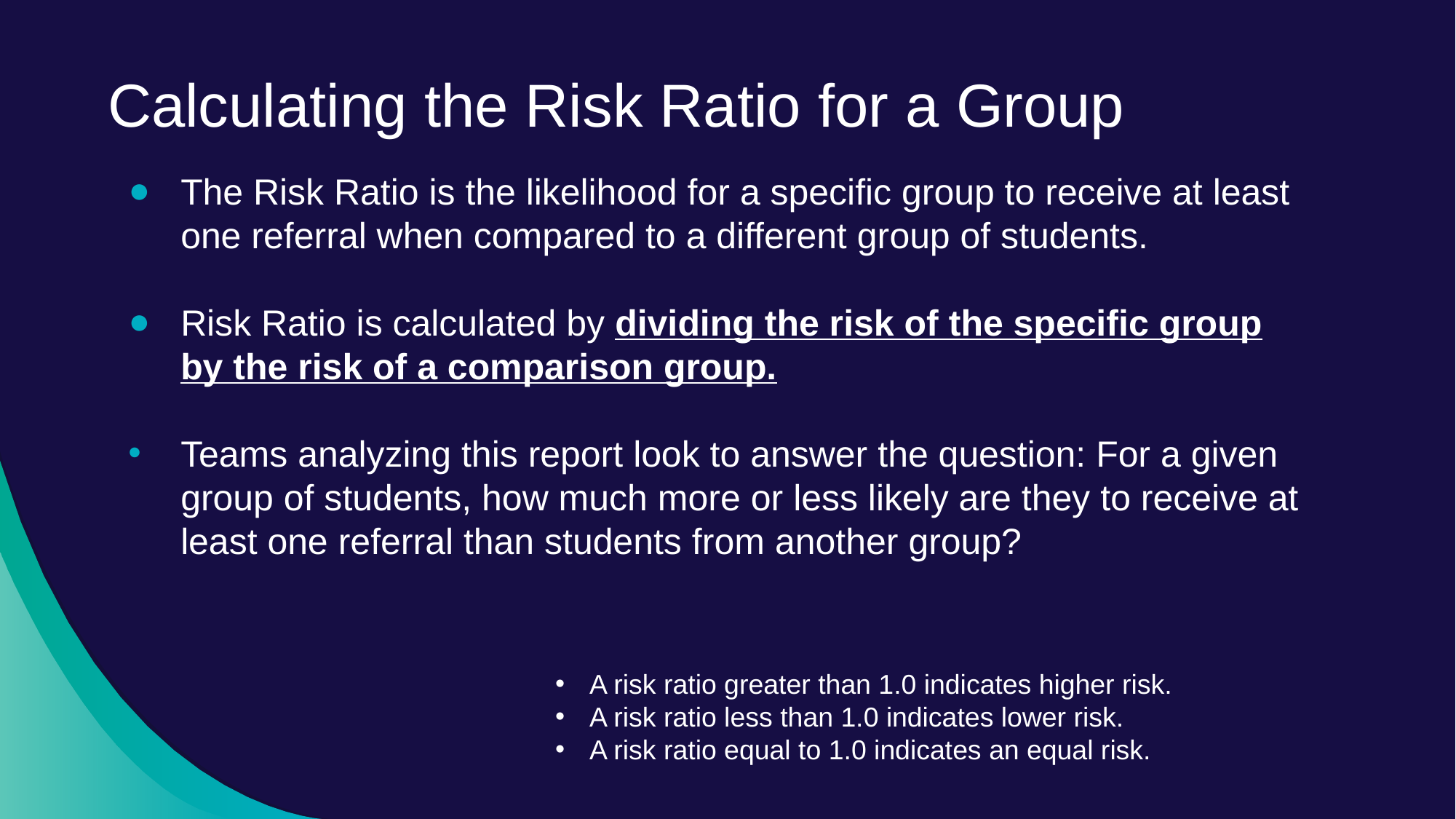

# Calculating the Risk Ratio for a Group
The Risk Ratio is the likelihood for a specific group to receive at least one referral when compared to a different group of students.
Risk Ratio is calculated by dividing the risk of the specific group by the risk of a comparison group.
Teams analyzing this report look to answer the question: For a given group of students, how much more or less likely are they to receive at least one referral than students from another group?
A risk ratio greater than 1.0 indicates higher risk.
A risk ratio less than 1.0 indicates lower risk.
A risk ratio equal to 1.0 indicates an equal risk.